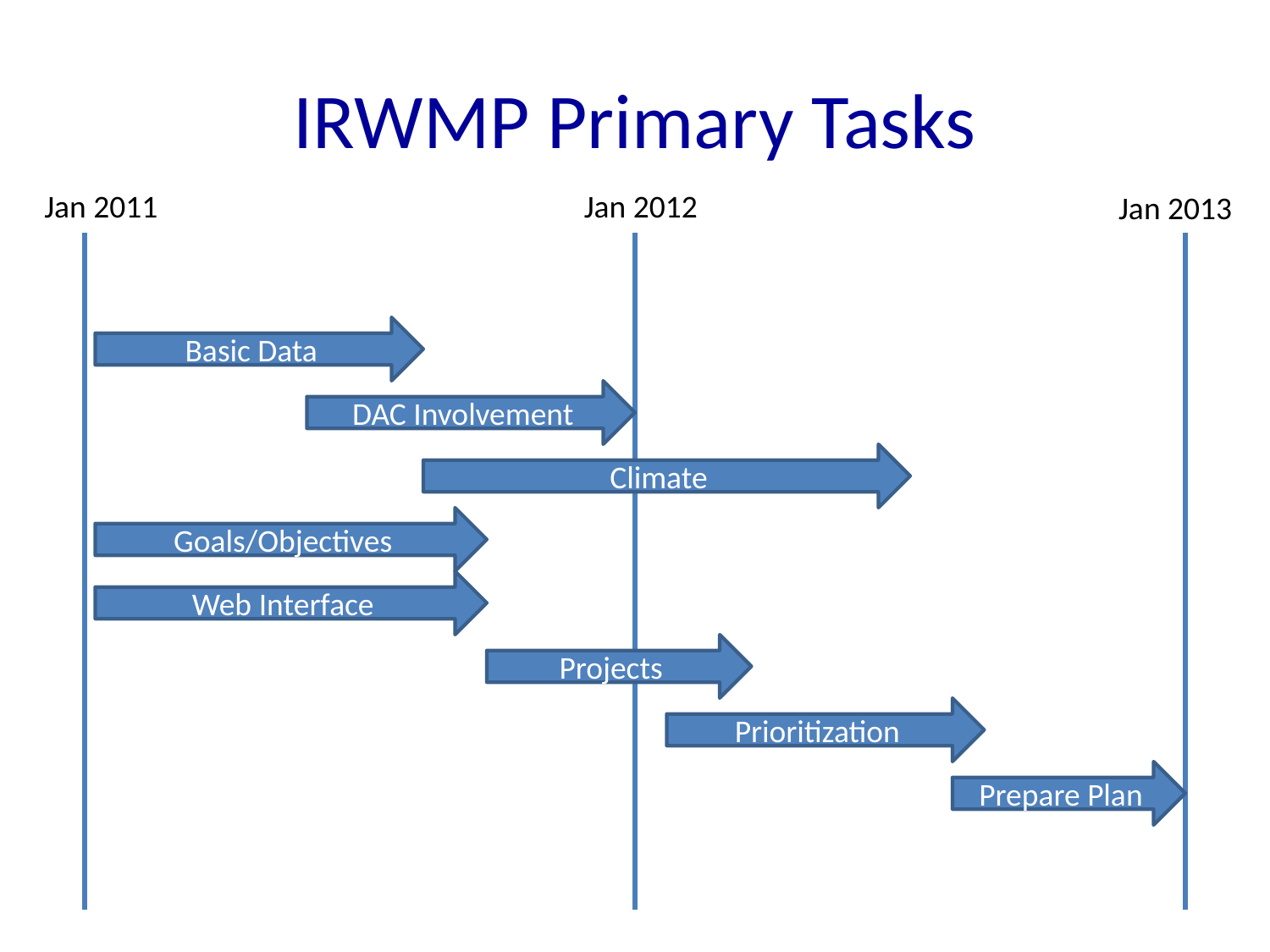

# IRWMP Primary Tasks
Jan 2011
Jan 2012
Jan 2013
Basic Data
DAC Involvement
Climate
Goals/Objectives
Web Interface
Projects
Prioritization
Prepare Plan